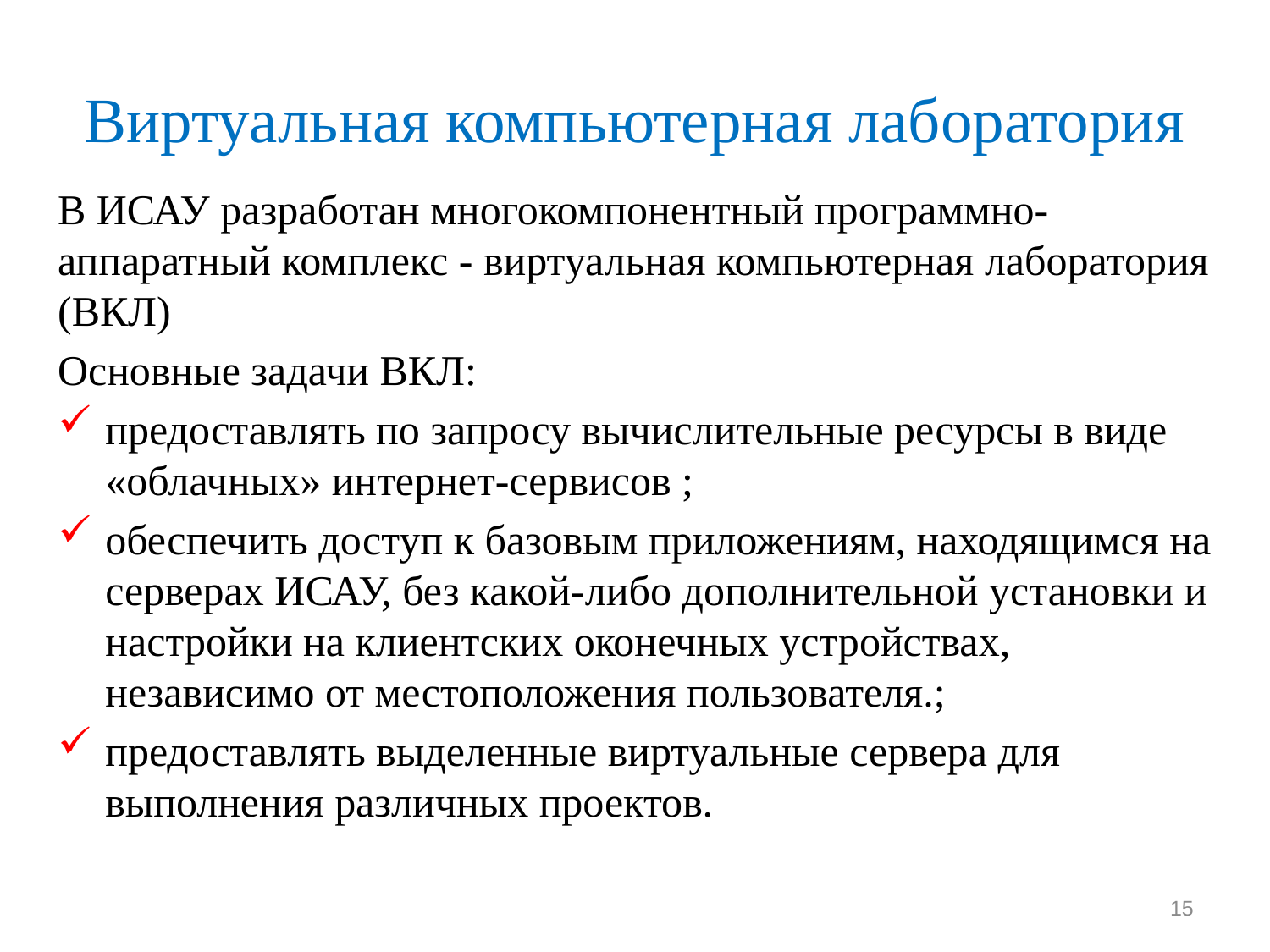

# Виртуальная компьютерная лаборатория
В ИСАУ разработан многокомпонентный программно-аппаратный комплекс - виртуальная компьютерная лаборатория (ВКЛ)
Основные задачи ВКЛ:
предоставлять по запросу вычислительные ресурсы в виде «облачных» интернет-сервисов ;
обеспечить доступ к базовым приложениям, находящимся на серверах ИСАУ, без какой-либо дополнительной установки и настройки на клиентских оконечных устройствах, независимо от местоположения пользователя.;
предоставлять выделенные виртуальные сервера для выполнения различных проектов.

15